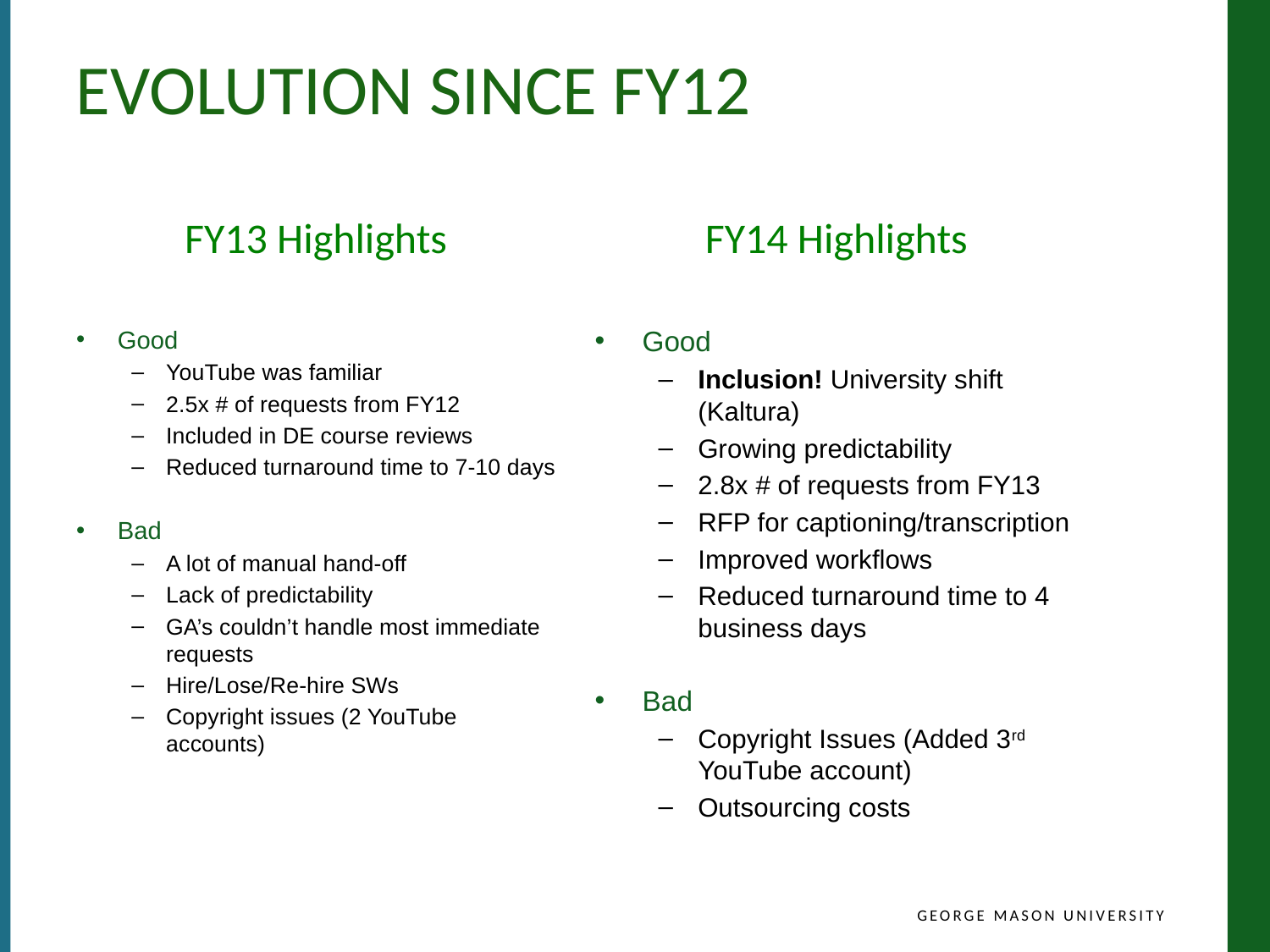

# Evolution since FY12
FY13 Highlights
FY14 Highlights

Good
YouTube was familiar
2.5x # of requests from FY12
Included in DE course reviews
Reduced turnaround time to 7-10 days

Bad
A lot of manual hand-off
Lack of predictability
GA’s couldn’t handle most immediate requests
Hire/Lose/Re-hire SWs
Copyright issues (2 YouTube accounts)

Good
Inclusion! University shift (Kaltura)
Growing predictability
2.8x # of requests from FY13
RFP for captioning/transcription
Improved workflows
Reduced turnaround time to 4 business days

Bad
Copyright Issues (Added 3rd YouTube account)
Outsourcing costs